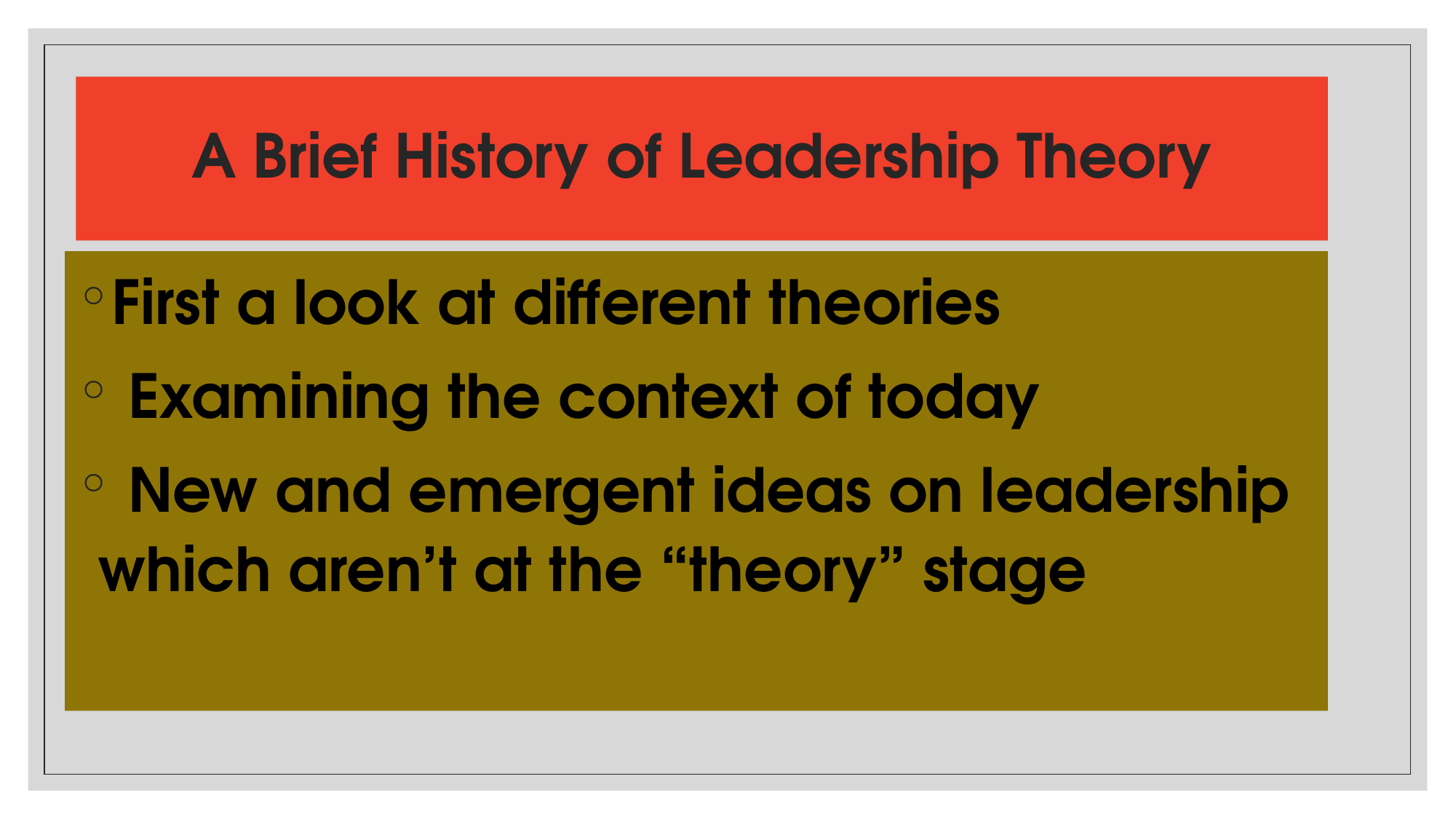

# A Brief History of Leadership Theory
First a look at different theories
 Examining the context of today
 New and emergent ideas on leadership which aren’t at the “theory” stage